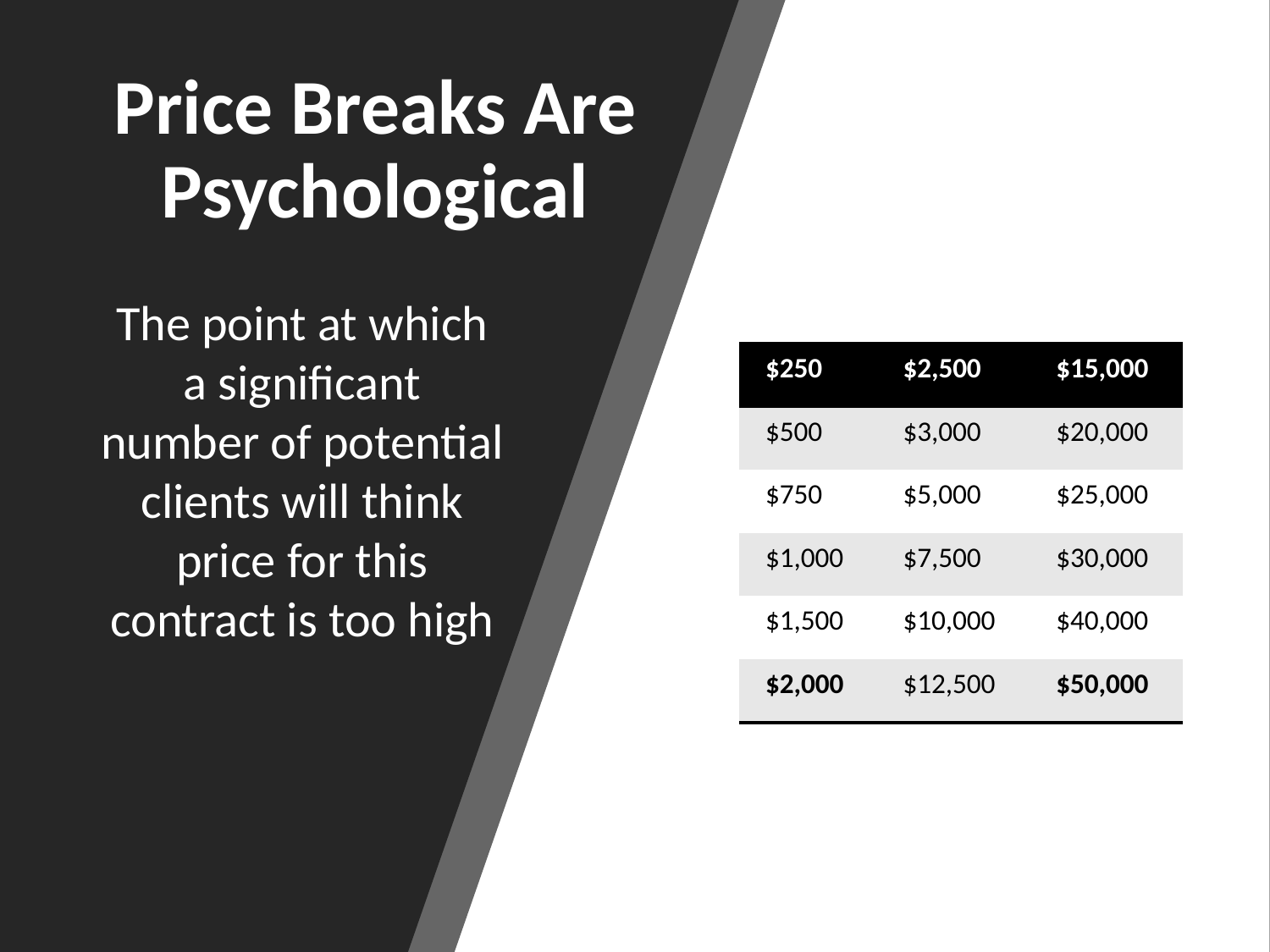

# Price Breaks Are Psychological
The point at which a significant number of potential clients will think price for this contract is too high

| $250 | $2,500 | $15,000 |
| --- | --- | --- |
| $500 | $3,000 | $20,000 |
| $750 | $5,000 | $25,000 |
| $1,000 | $7,500 | $30,000 |
| $1,500 | $10,000 | $40,000 |
| $2,000 | $12,500 | $50,000 |